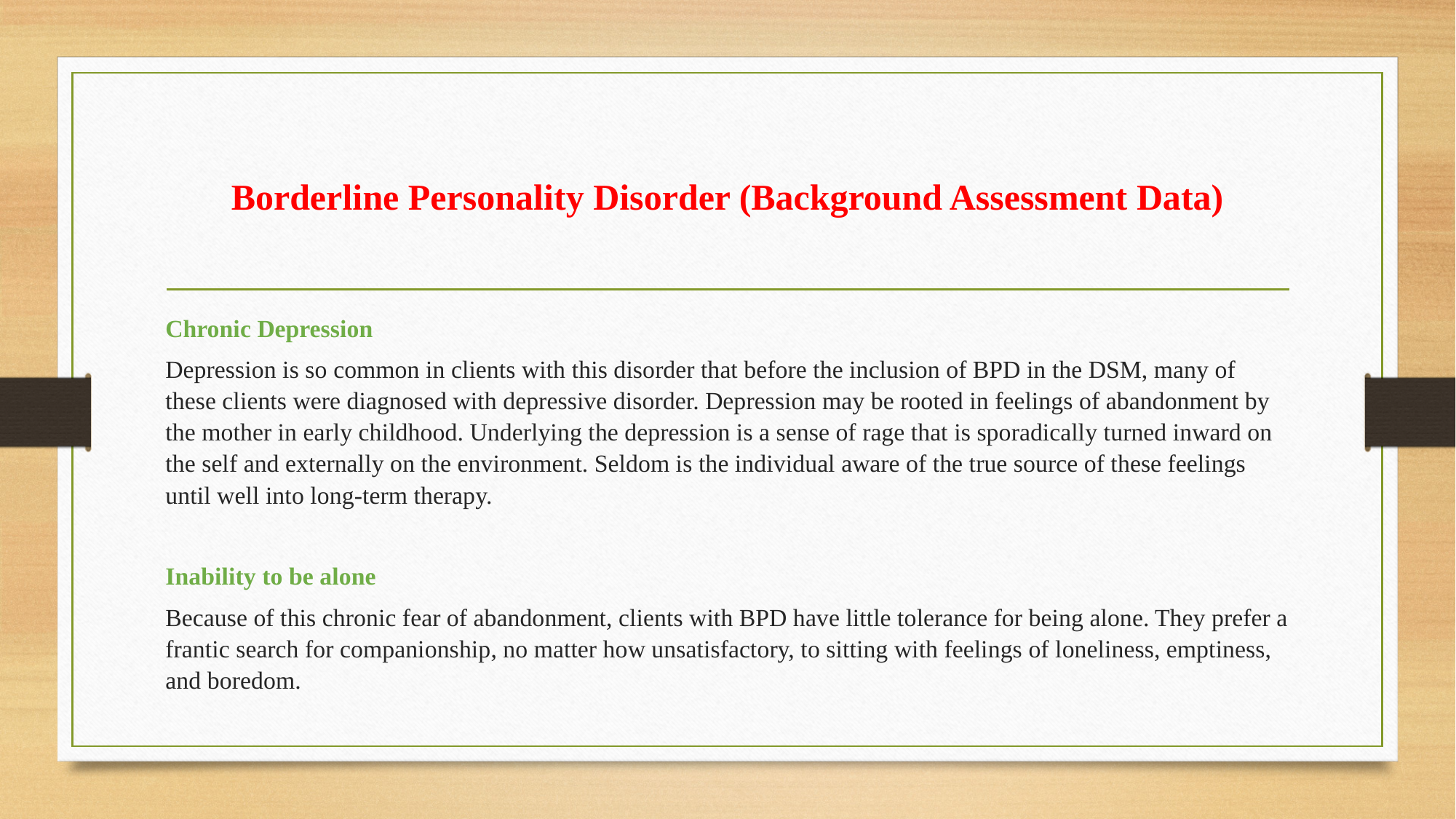

# Borderline Personality Disorder (Background Assessment Data)
Chronic Depression
Depression is so common in clients with this disorder that before the inclusion of BPD in the DSM, many of these clients were diagnosed with depressive disorder. Depression may be rooted in feelings of abandonment by the mother in early childhood. Underlying the depression is a sense of rage that is sporadically turned inward on the self and externally on the environment. Seldom is the individual aware of the true source of these feelings until well into long-term therapy.

Inability to be alone
Because of this chronic fear of abandonment, clients with BPD have little tolerance for being alone. They prefer a frantic search for companionship, no matter how unsatisfactory, to sitting with feelings of loneliness, emptiness, and boredom.